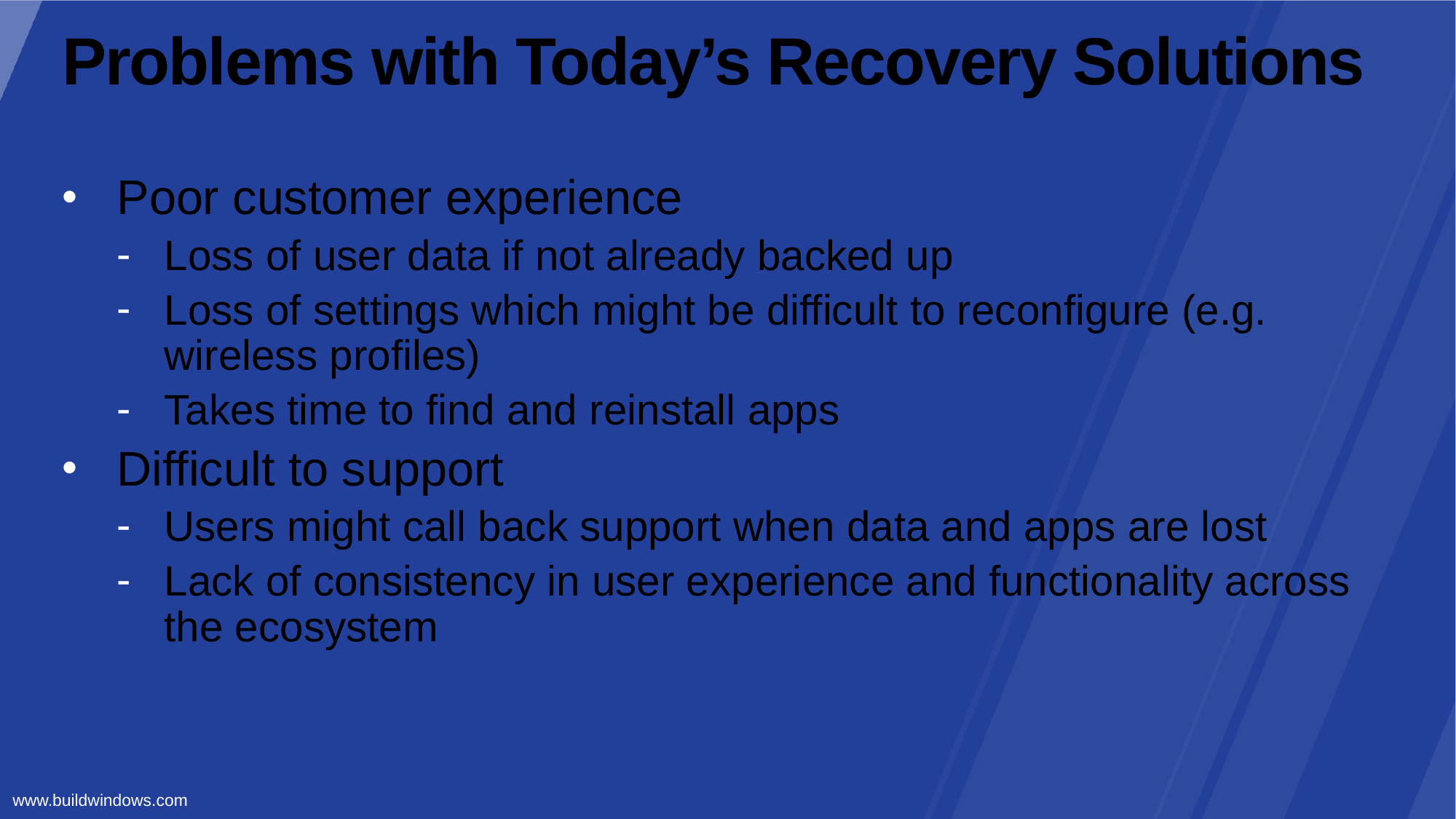

# Problems with Today’s Recovery Solutions
Poor customer experience
Loss of user data if not already backed up
Loss of settings which might be difficult to reconfigure (e.g. wireless profiles)
Takes time to find and reinstall apps
Difficult to support
Users might call back support when data and apps are lost
Lack of consistency in user experience and functionality across the ecosystem